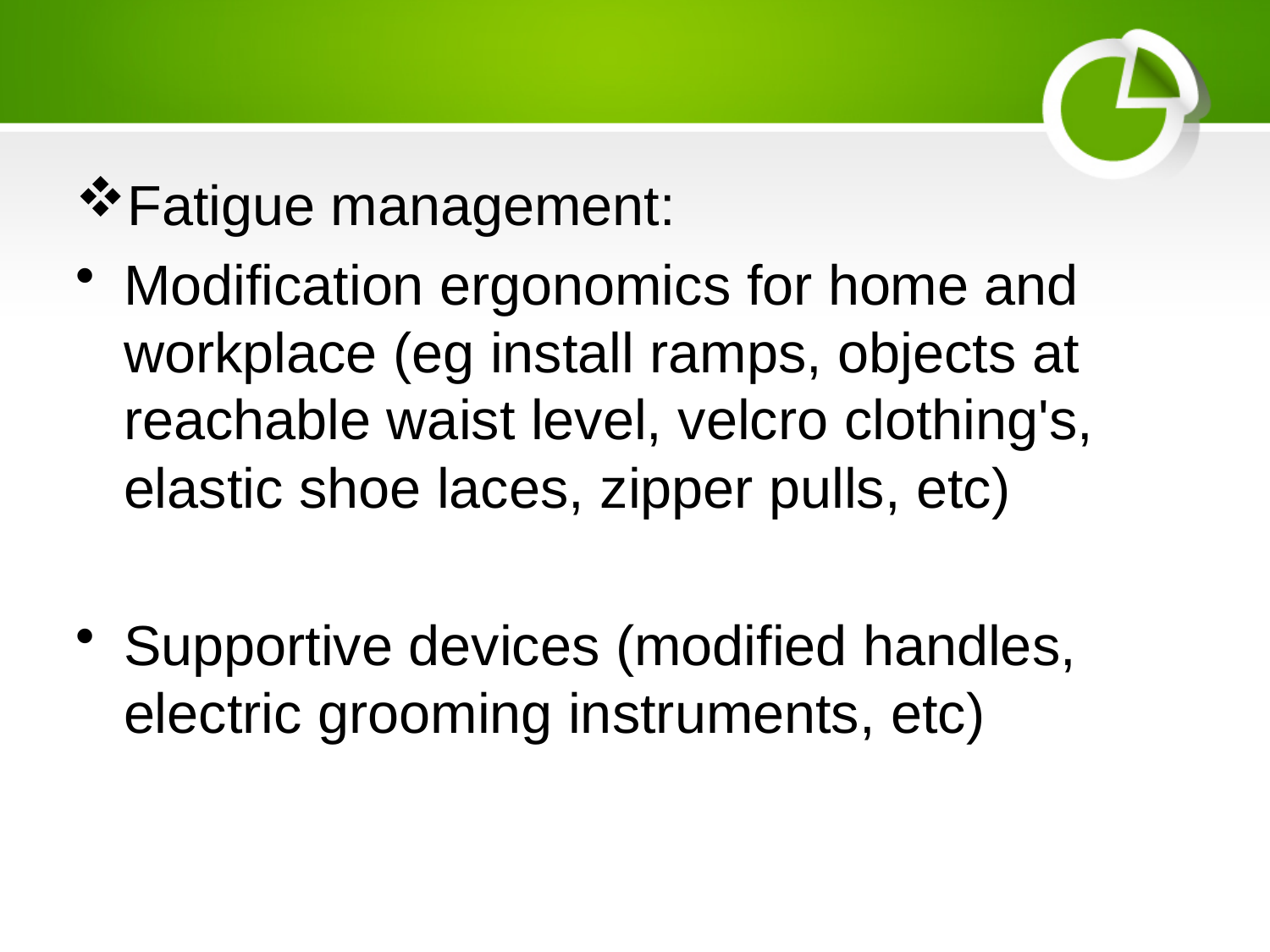

#
Fatigue management:
Modification ergonomics for home and workplace (eg install ramps, objects at reachable waist level, velcro clothing's, elastic shoe laces, zipper pulls, etc)

Supportive devices (modified handles, electric grooming instruments, etc)